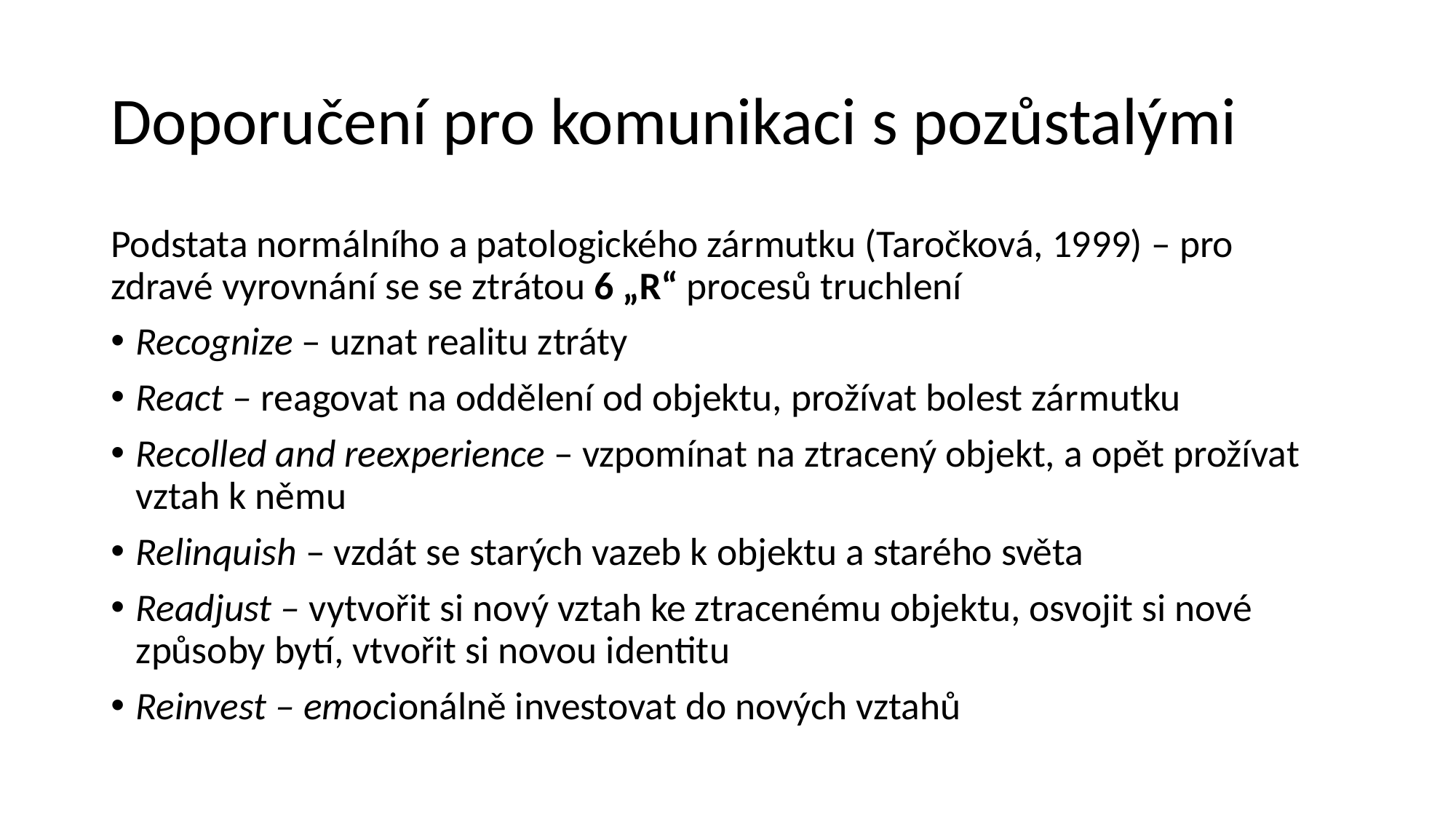

# Doporučení pro komunikaci s pozůstalými
Podstata normálního a patologického zármutku (Taročková, 1999) – pro zdravé vyrovnání se se ztrátou 6 „R“ procesů truchlení
Recognize – uznat realitu ztráty
React – reagovat na oddělení od objektu, prožívat bolest zármutku
Recolled and reexperience – vzpomínat na ztracený objekt, a opět prožívat vztah k němu
Relinquish – vzdát se starých vazeb k objektu a starého světa
Readjust – vytvořit si nový vztah ke ztracenému objektu, osvojit si nové způsoby bytí, vtvořit si novou identitu
Reinvest – emocionálně investovat do nových vztahů